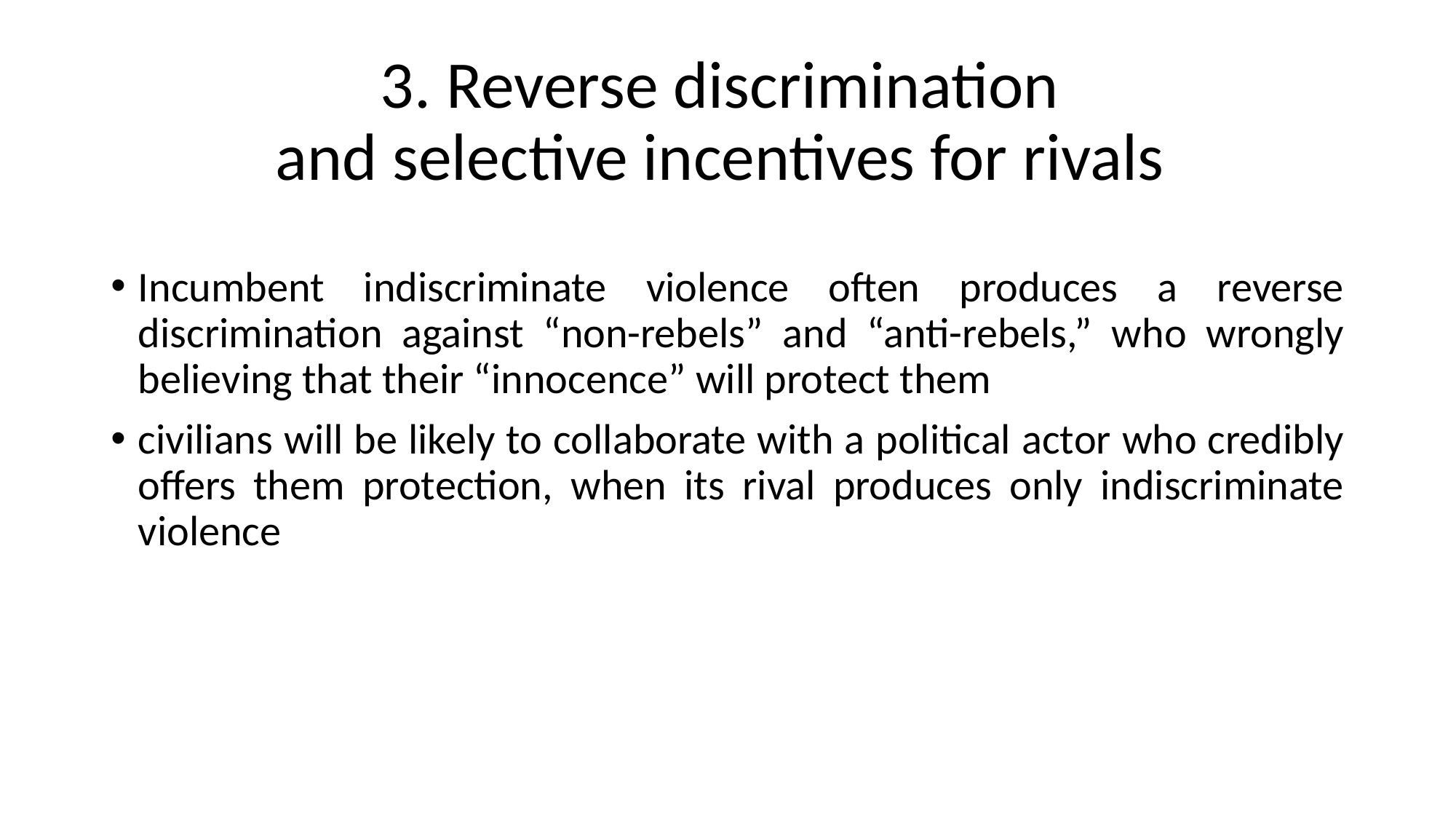

# 3. Reverse discrimination and selective incentives for rivals
Incumbent indiscriminate violence often produces a reverse discrimination against “non-rebels” and “anti-rebels,” who wrongly believing that their “innocence” will protect them
civilians will be likely to collaborate with a political actor who credibly offers them protection, when its rival produces only indiscriminate violence